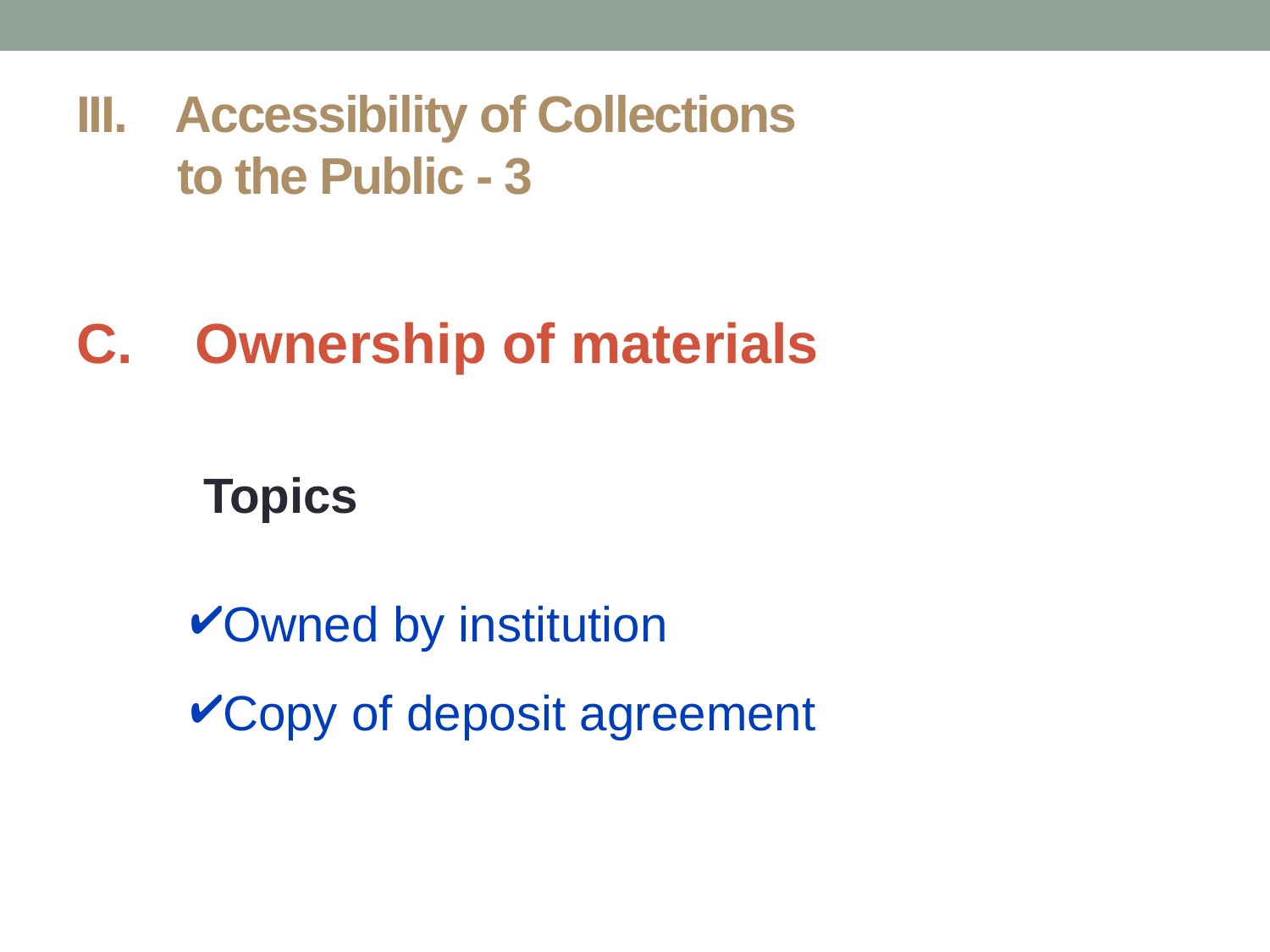

# III.    Accessibility of Collections to the Public - 3

C.    Ownership of materials

	Topics

Owned by institution
Copy of deposit agreement